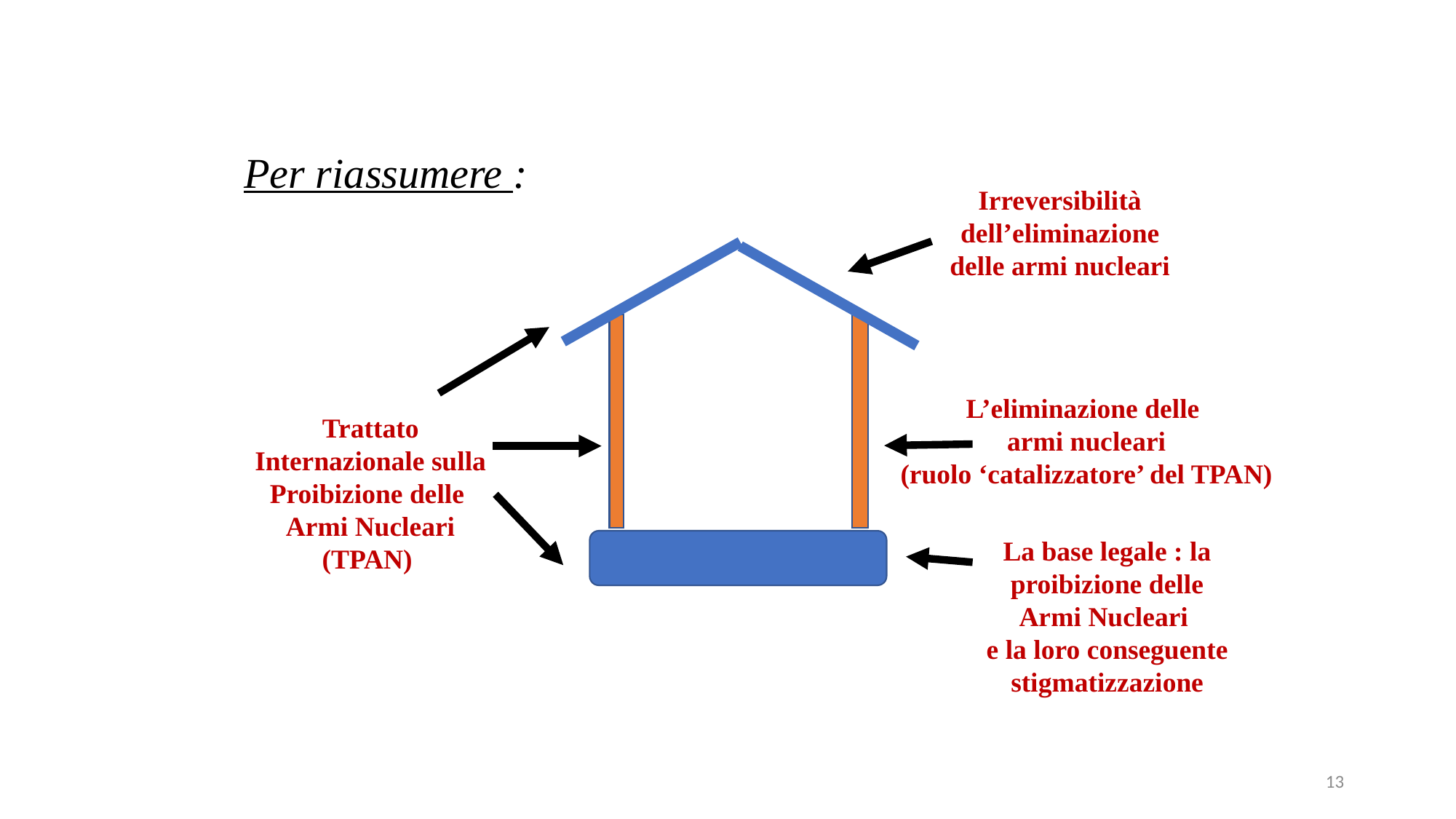

Per riassumere :
Irreversibilità dell’eliminazione delle armi nucleari

L’eliminazione delle
armi nucleari
(ruolo ‘catalizzatore’ del TPAN)
Trattato Internazionale sulla Proibizione delle
Armi Nucleari
(TPAN)
La base legale : la proibizione delle Armi Nucleari
e la loro conseguente stigmatizzazione

13